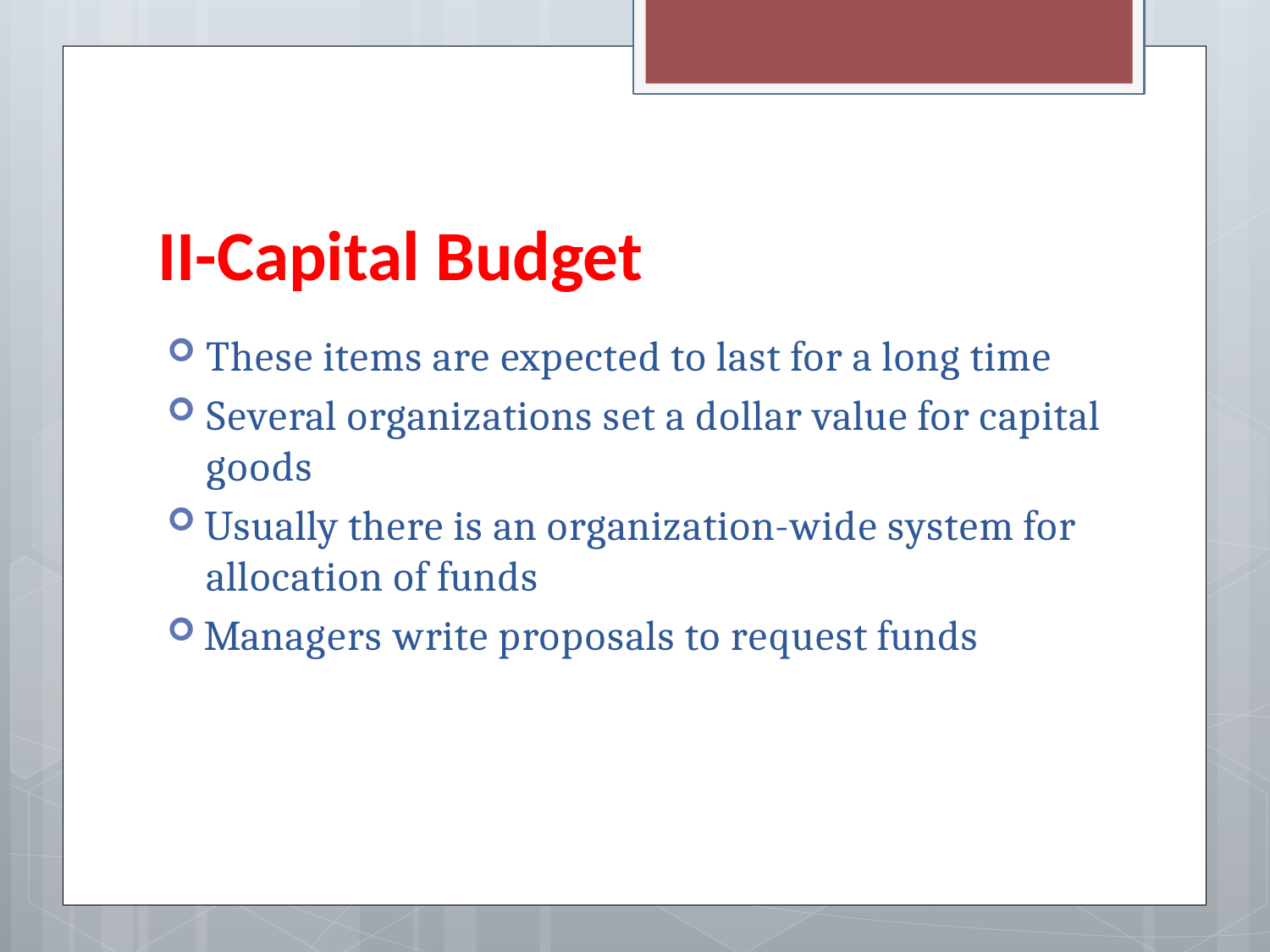

# II-Capital Budget
These items are expected to last for a long time
Several organizations set a dollar value for capital goods
Usually there is an organization-wide system for allocation of funds
Managers write proposals to request funds